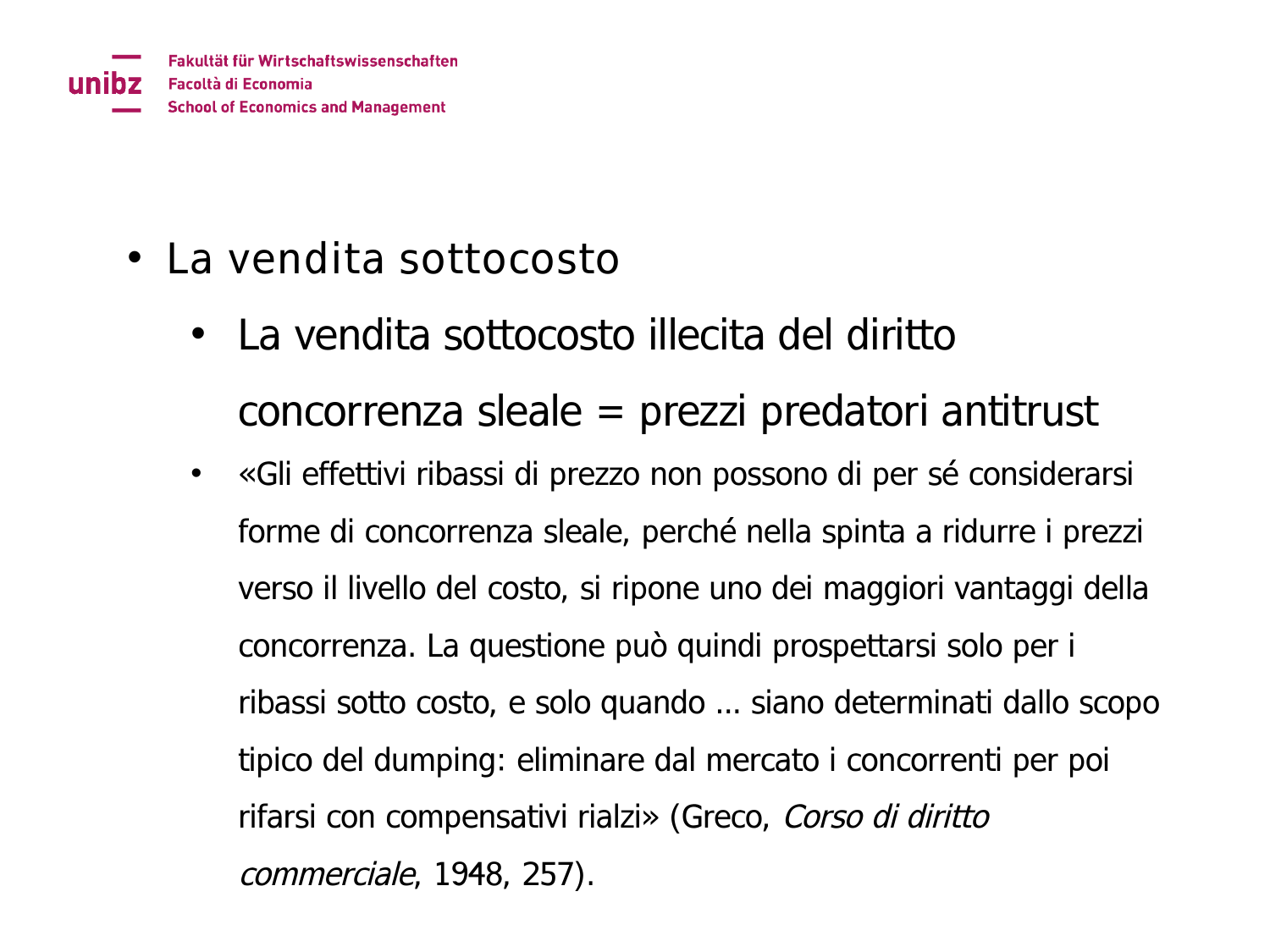

La vendita sottocosto
La vendita sottocosto illecita del diritto concorrenza sleale = prezzi predatori antitrust
«Gli effettivi ribassi di prezzo non possono di per sé considerarsi forme di concorrenza sleale, perché nella spinta a ridurre i prezzi verso il livello del costo, si ripone uno dei maggiori vantaggi della concorrenza. La questione può quindi prospettarsi solo per i ribassi sotto costo, e solo quando … siano determinati dallo scopo tipico del dumping: eliminare dal mercato i concorrenti per poi rifarsi con compensativi rialzi» (Greco, Corso di diritto commerciale, 1948, 257).